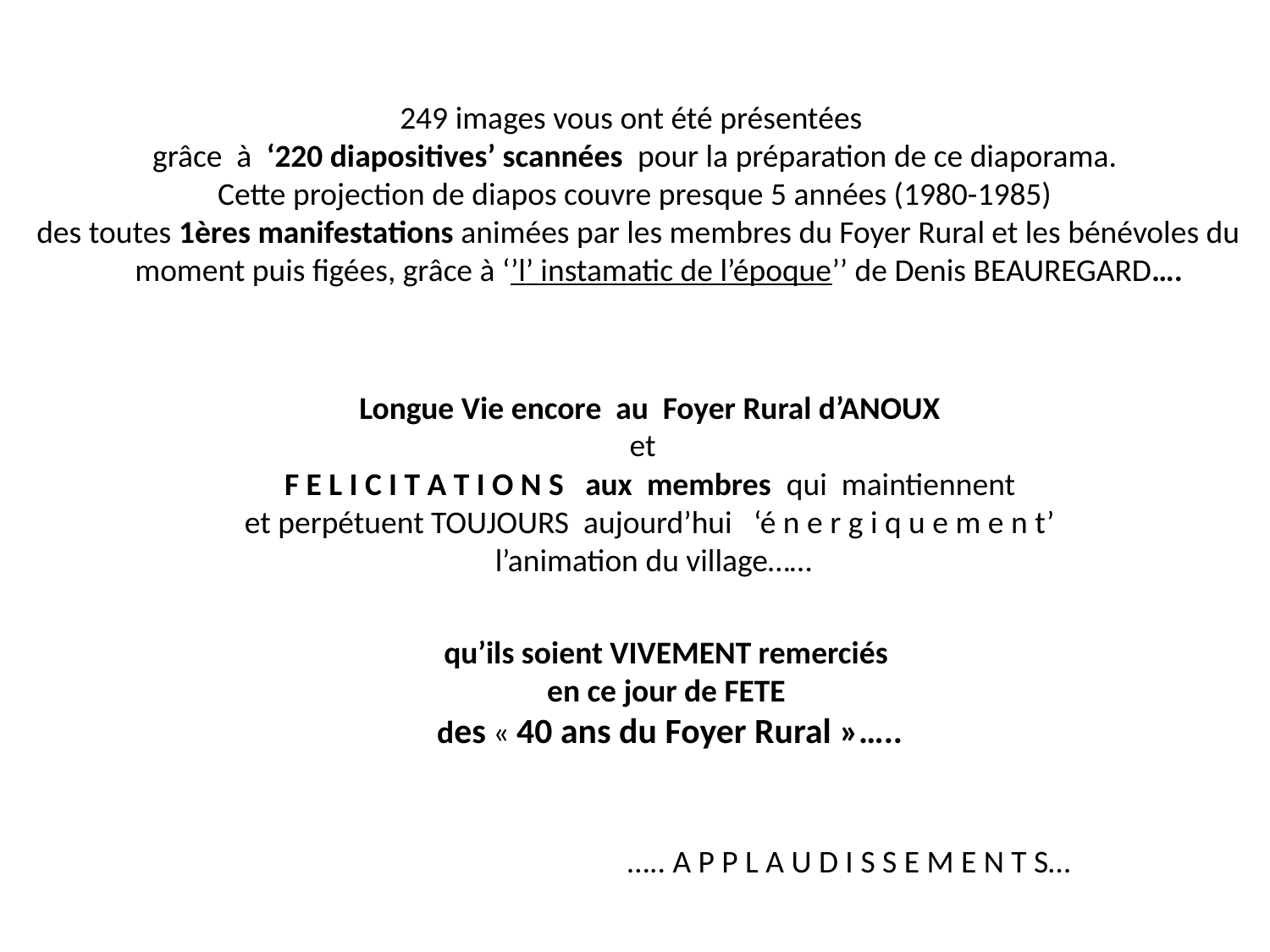

images vous ont été présentées
grâce  à  ‘220 diapositives’ scannées  pour la préparation de ce diaporama.
Cette projection de diapos couvre presque 5 années (1980-1985)
 des toutes 1ères manifestations animées par les membres du Foyer Rural et les bénévoles du moment puis figées, grâce à ‘’l’ instamatic de l’époque’’ de Denis BEAUREGARD….
 Longue Vie encore  au  Foyer Rural d’ANOUX
et
 F E L I C I T A T I O N S   aux  membres  qui  maintiennent
et perpétuent TOUJOURS  aujourd’hui   ‘é n e r g i q u e m e n t’
 l’animation du village……
qu’ils soient VIVEMENT remerciés
en ce jour de FETE
des « 40 ans du Foyer Rural »…..
….. A P P L A U D I S S E M E N T S…